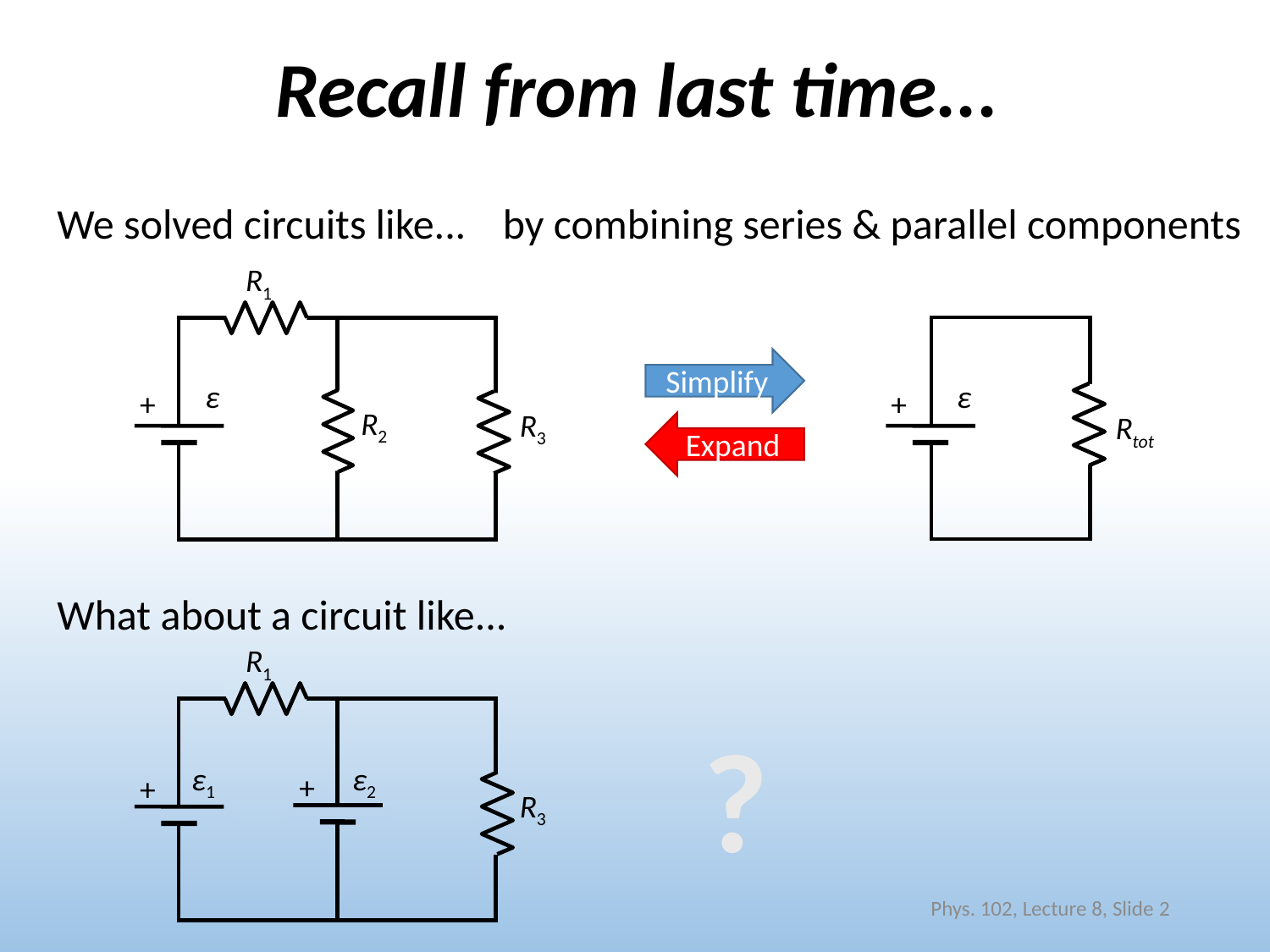

# Recall from last time...
We solved circuits like...
by combining series & parallel components
R1

+

ε
R2
R3

+

ε
Rtot
Simplify
Expand
What about a circuit like...
R1

ε1
ε2
+
+
R3

?
Phys. 102, Lecture 8, Slide 2